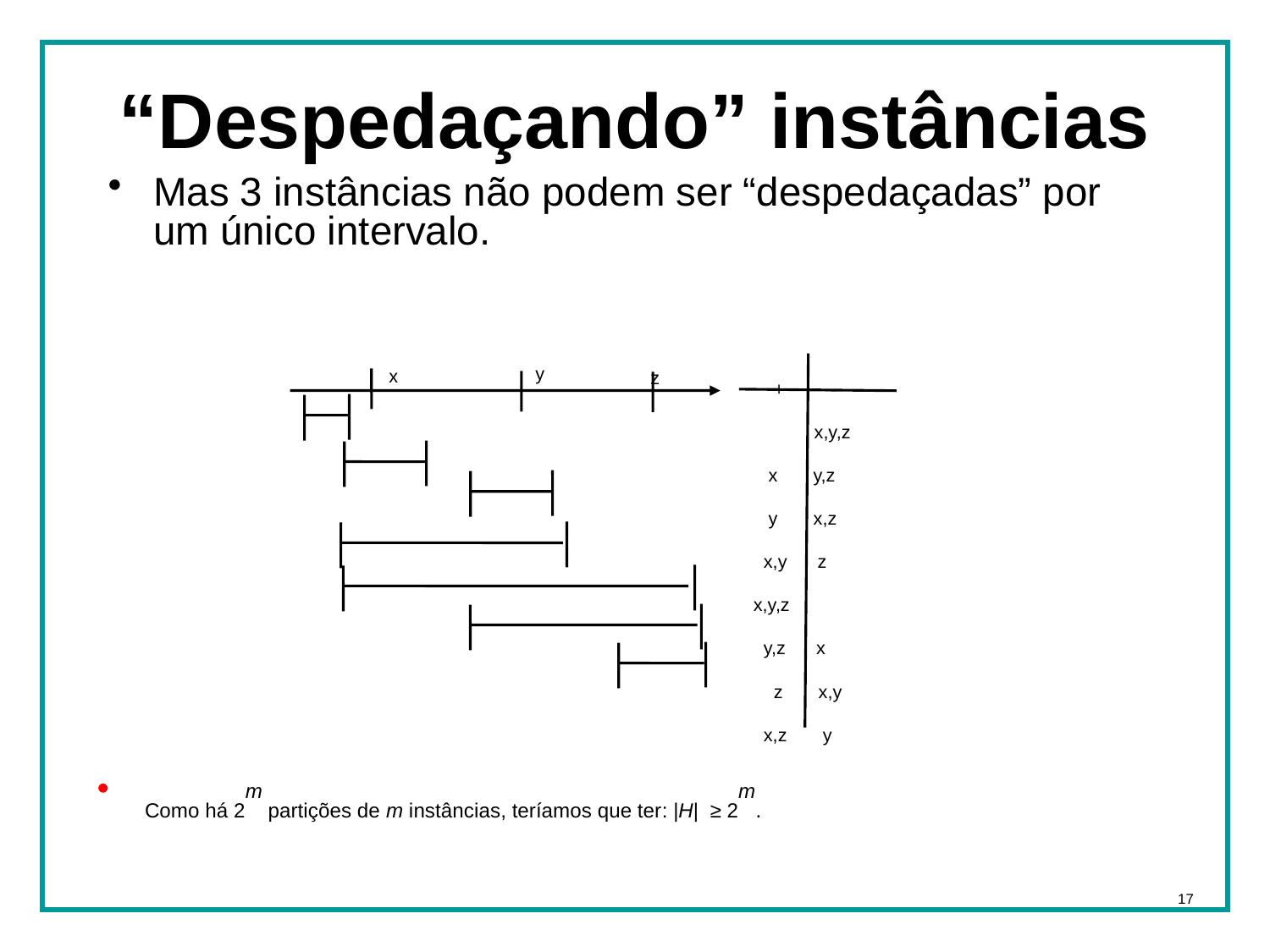

# “Despedaçando” instâncias
Mas 3 instâncias não podem ser “despedaçadas” por um único intervalo.
y
x
z
    +        –                    _         x,y,z
   x       y,z
   y       x,z
  x,y      z
x,y,z
  y,z      x
    z       x,y
  x,z       y

Como há 2m partições de m instâncias, teríamos que ter: |H|  ≥ 2m.
17